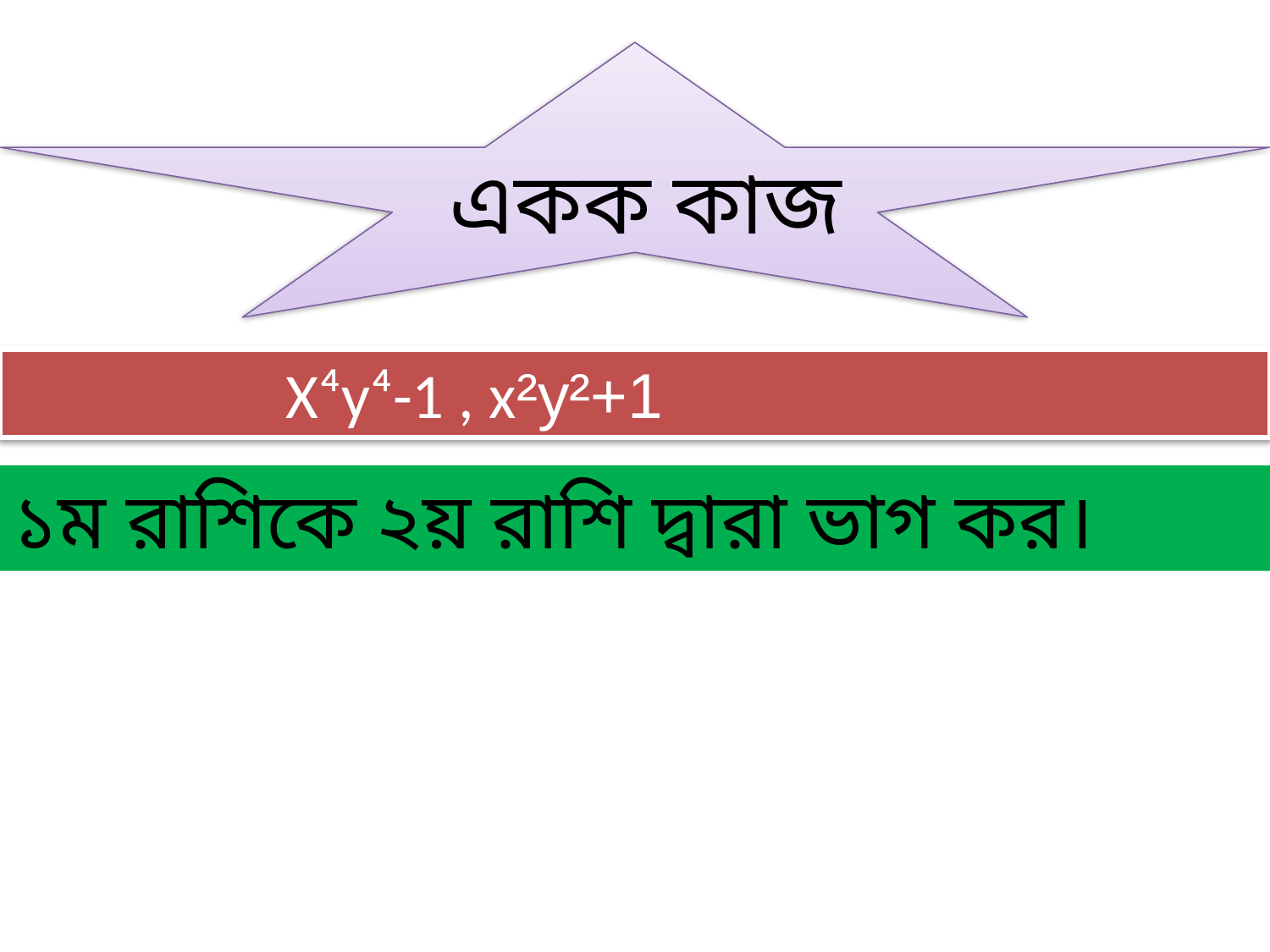

একক কাজ

                   X⁴y⁴-1 , x²y²+1
১ম রাশিকে ২য় রাশি দ্বারা ভাগ কর।